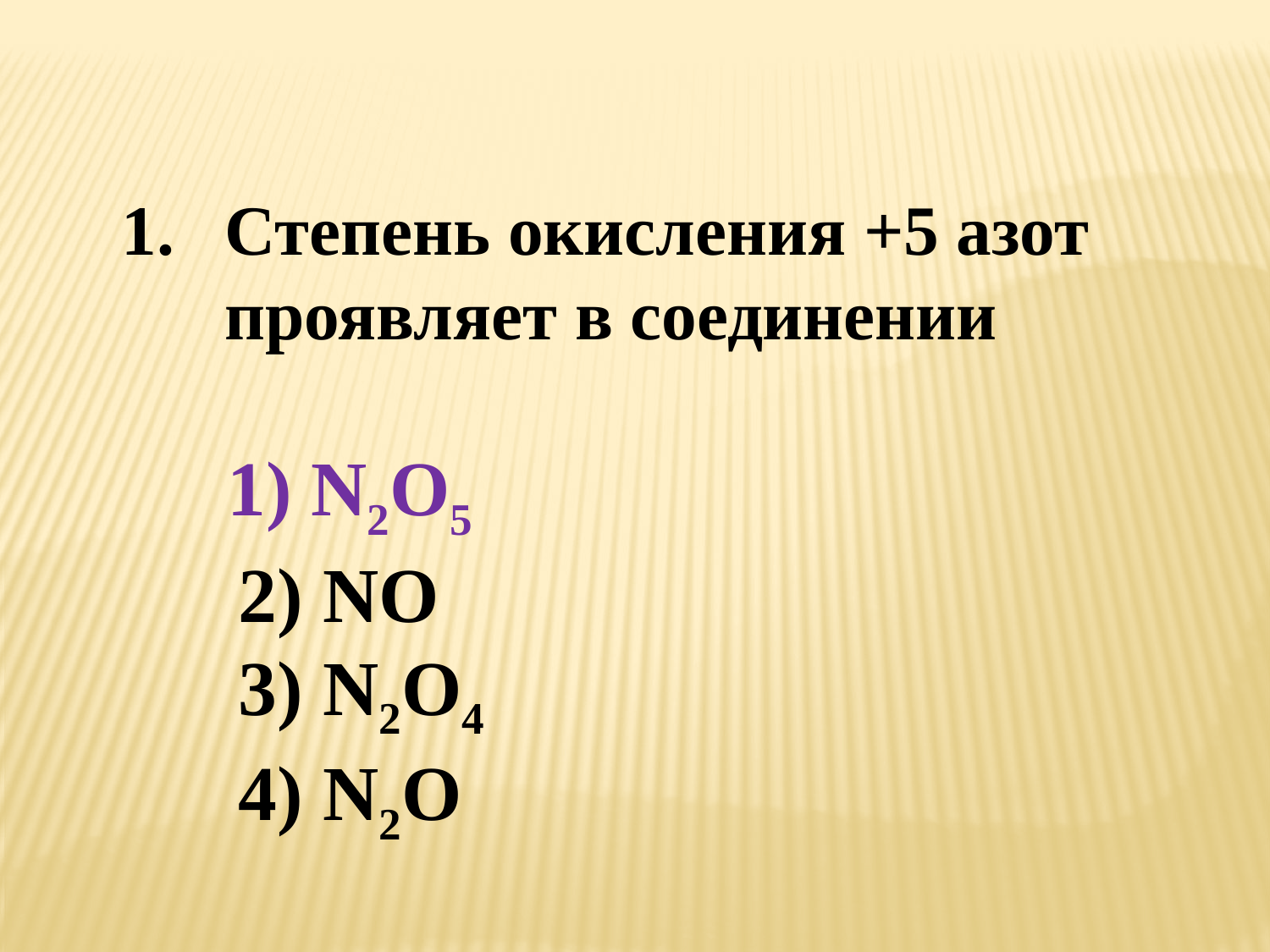

Степень окисления +5 азот проявляет в соединении

      1) N2O5
      2) NO
      3) N2O4
      4) N2O